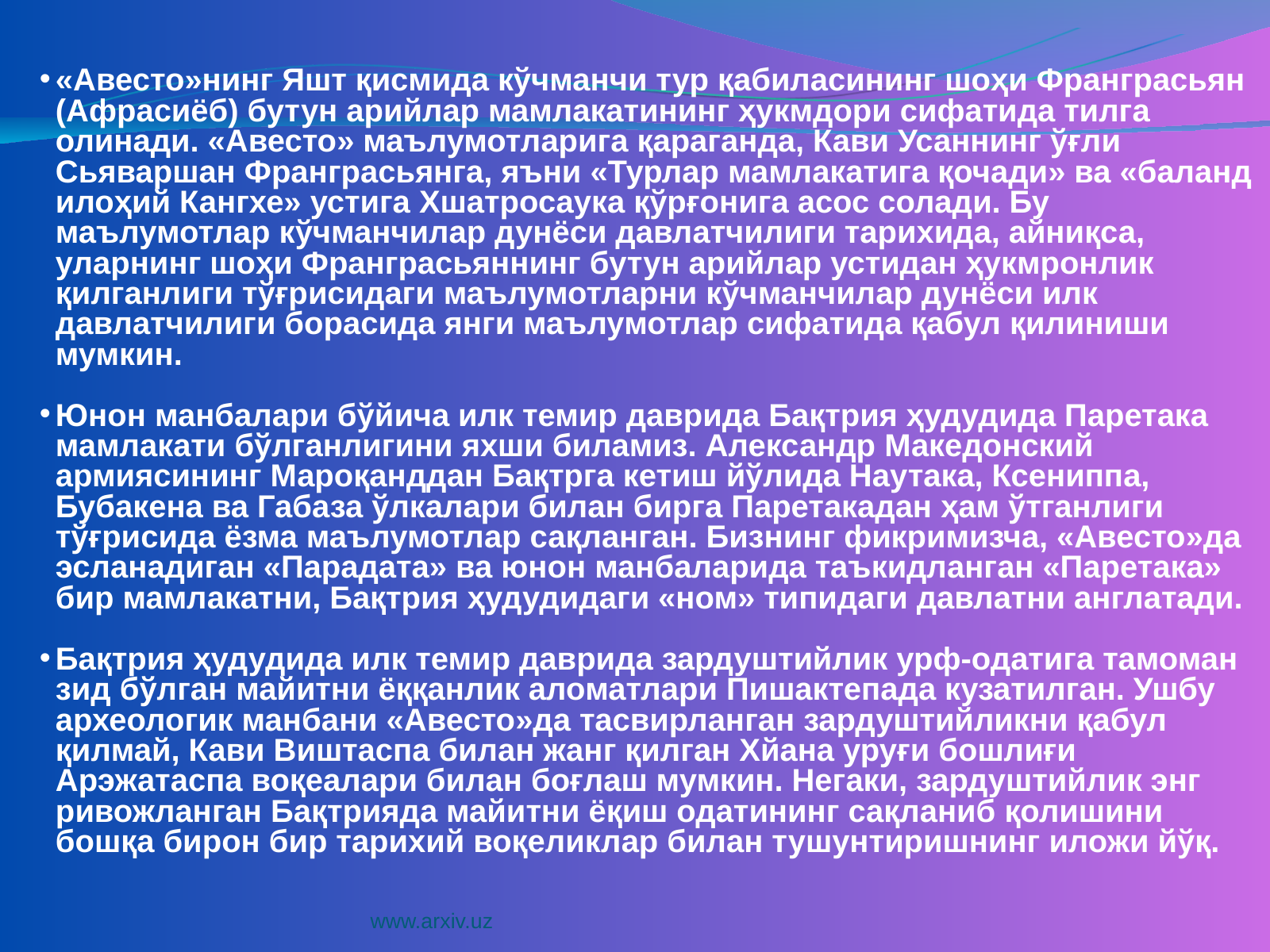

«Авесто»нинг Яшт қисмида кўчманчи тур қабиласининг шоҳи Франграсьян (Афрасиёб) бутун арийлар мамлакатининг ҳукмдори сифатида тилга олинади. «Авесто» маълумотларига қараганда, Кави Усаннинг ўғли Сьяваршан Франграсьянга, яъни «Турлар мамлакатига қочади» ва «баланд илоҳий Кангхе» устига Хшатросаука қўрғонига асос солади. Бу маълумотлар кўчманчилар дунёси давлатчилиги тарихида, айниқса, уларнинг шоҳи Франграсьяннинг бутун арийлар устидан ҳукмронлик қилганлиги тўғрисидаги маълумотларни кўчманчилар дунёси илк давлатчилиги борасида янги маълумотлар сифатида қабул қилиниши мумкин.

Юнон манбалари бўйича илк темир даврида Бақтрия ҳудудида Паретака мамлакати бўлганлигини яхши биламиз. Александр Македонский армиясининг Мароқанддан Бақтрга кетиш йўлида Наутака, Ксениппа, Бубакена ва Габаза ўлкалари билан бирга Паретакадан ҳам ўтганлиги тўғрисида ёзма маълумотлар сақланган. Бизнинг фикримизча, «Авесто»да эсланадиган «Парадата» ва юнон манбаларида таъкидланган «Паретака» бир мамлакатни, Бақтрия ҳудудидаги «ном» типидаги давлатни англатади.

Бақтрия ҳудудида илк темир даврида зардуштийлик урф-одатига тамоман зид бўлган майитни ёққанлик аломатлари Пишактепада кузатилган. Ушбу археологик манбани «Авесто»да тасвирланган зардуштийликни қабул қилмай, Кави Виштаспа билан жанг қилган Хйана уруғи бошлиғи Арэжатаспа воқеалари билан боғлаш мумкин. Негаки, зардуштийлик энг ривожланган Бақтрияда майитни ёқиш одатининг сақланиб қолишини бошқа бирон бир тарихий воқеликлар билан тушунтиришнинг иложи йўқ.

www.arxiv.uz